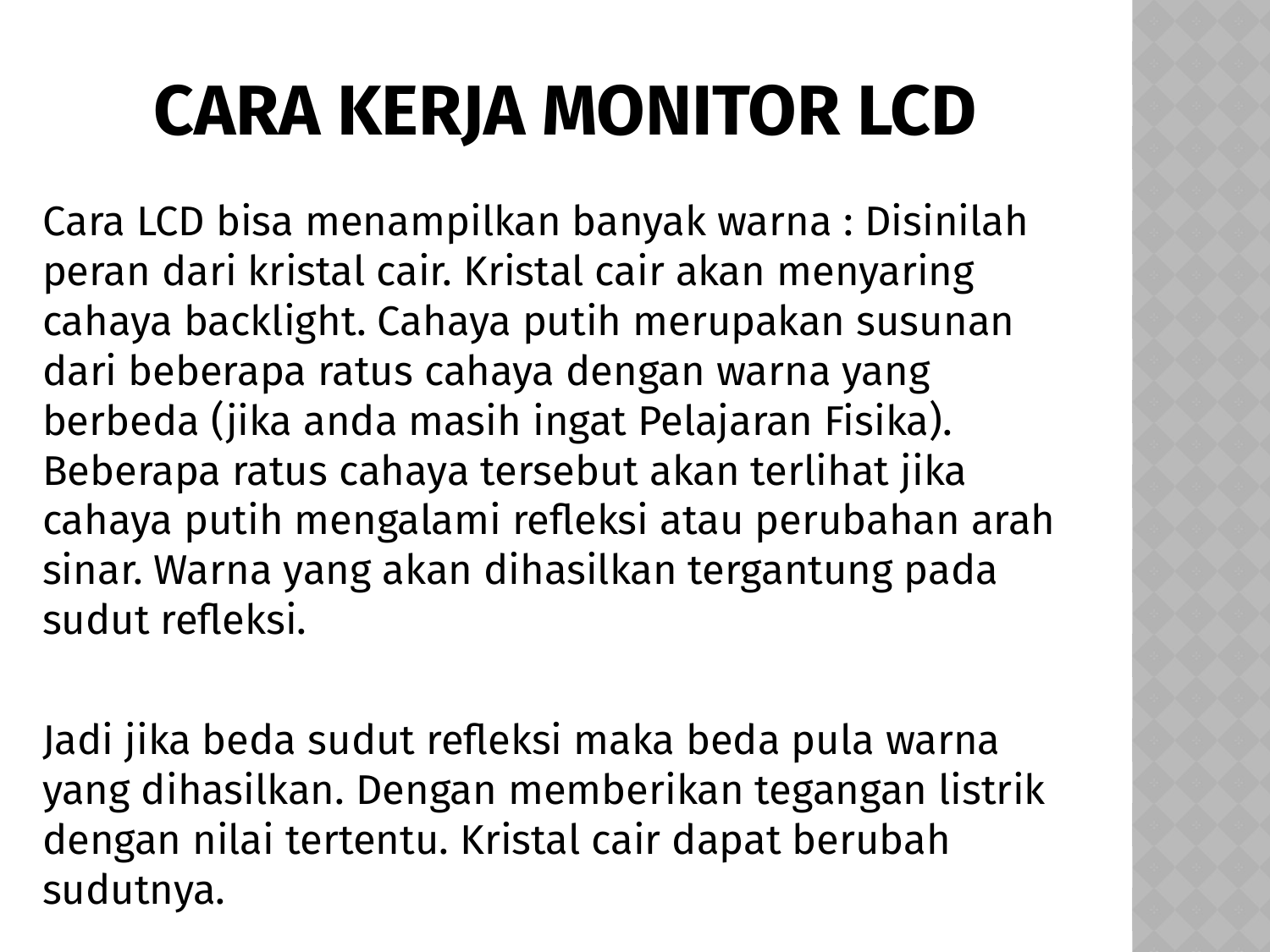

# Cara kerja monitor LCD
Cara LCD bisa menampilkan banyak warna : Disinilah peran dari kristal cair. Kristal cair akan menyaring cahaya backlight. Cahaya putih merupakan susunan dari beberapa ratus cahaya dengan warna yang berbeda (jika anda masih ingat Pelajaran Fisika). Beberapa ratus cahaya tersebut akan terlihat jika cahaya putih mengalami refleksi atau perubahan arah sinar. Warna yang akan dihasilkan tergantung pada sudut refleksi.

Jadi jika beda sudut refleksi maka beda pula warna yang dihasilkan. Dengan memberikan tegangan listrik dengan nilai tertentu. Kristal cair dapat berubah sudutnya.